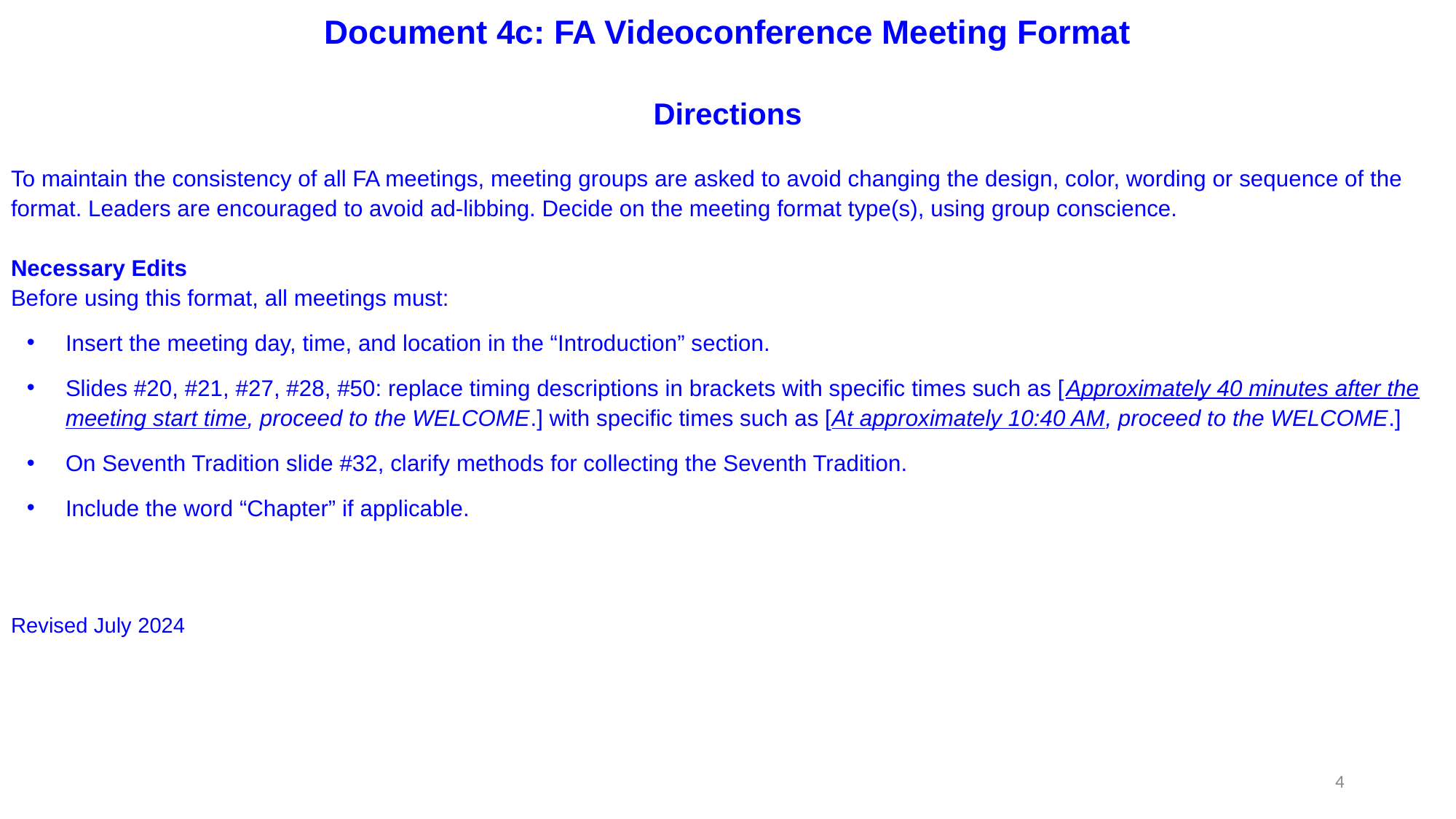

Document 4c: FA Videoconference Meeting Format

Directions

To maintain the consistency of all FA meetings, meeting groups are asked to avoid changing the design, color, wording or sequence of the format. Leaders are encouraged to avoid ad-libbing. Decide on the meeting format type(s), using group conscience.

Necessary Edits
Before using this format, all meetings must:
Insert the meeting day, time, and location in the “Introduction” section.
Slides #20, #21, #27, #28, #50: replace timing descriptions in brackets with specific times such as [Approximately 40 minutes after the meeting start time, proceed to the WELCOME.] with specific times such as [At approximately 10:40 AM, proceed to the WELCOME.]
On Seventh Tradition slide #32, clarify methods for collecting the Seventh Tradition.
Include the word “Chapter” if applicable.

Revised July 2024
4